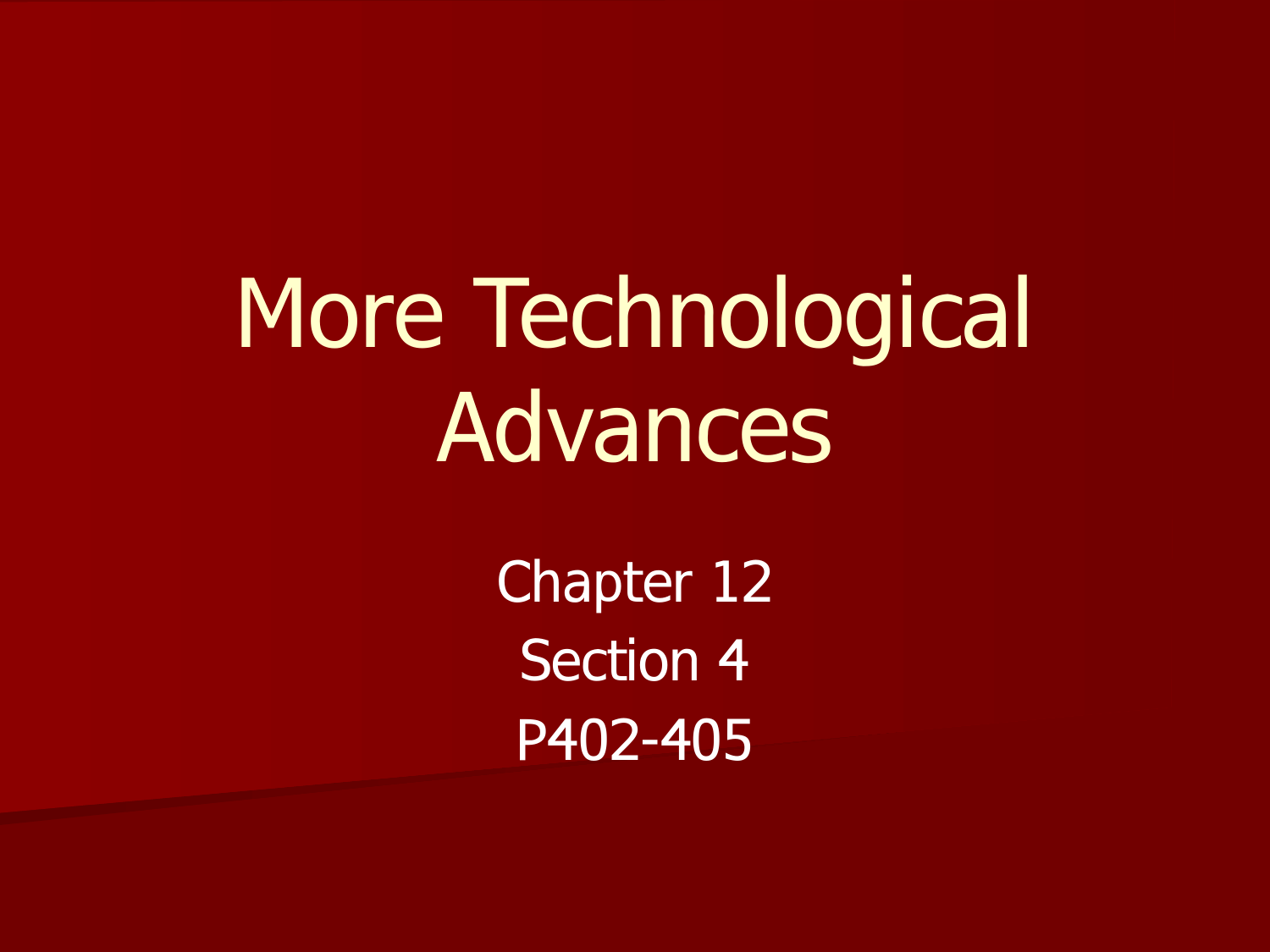

# More Technological Advances
Chapter 12
Section 4
P402-405